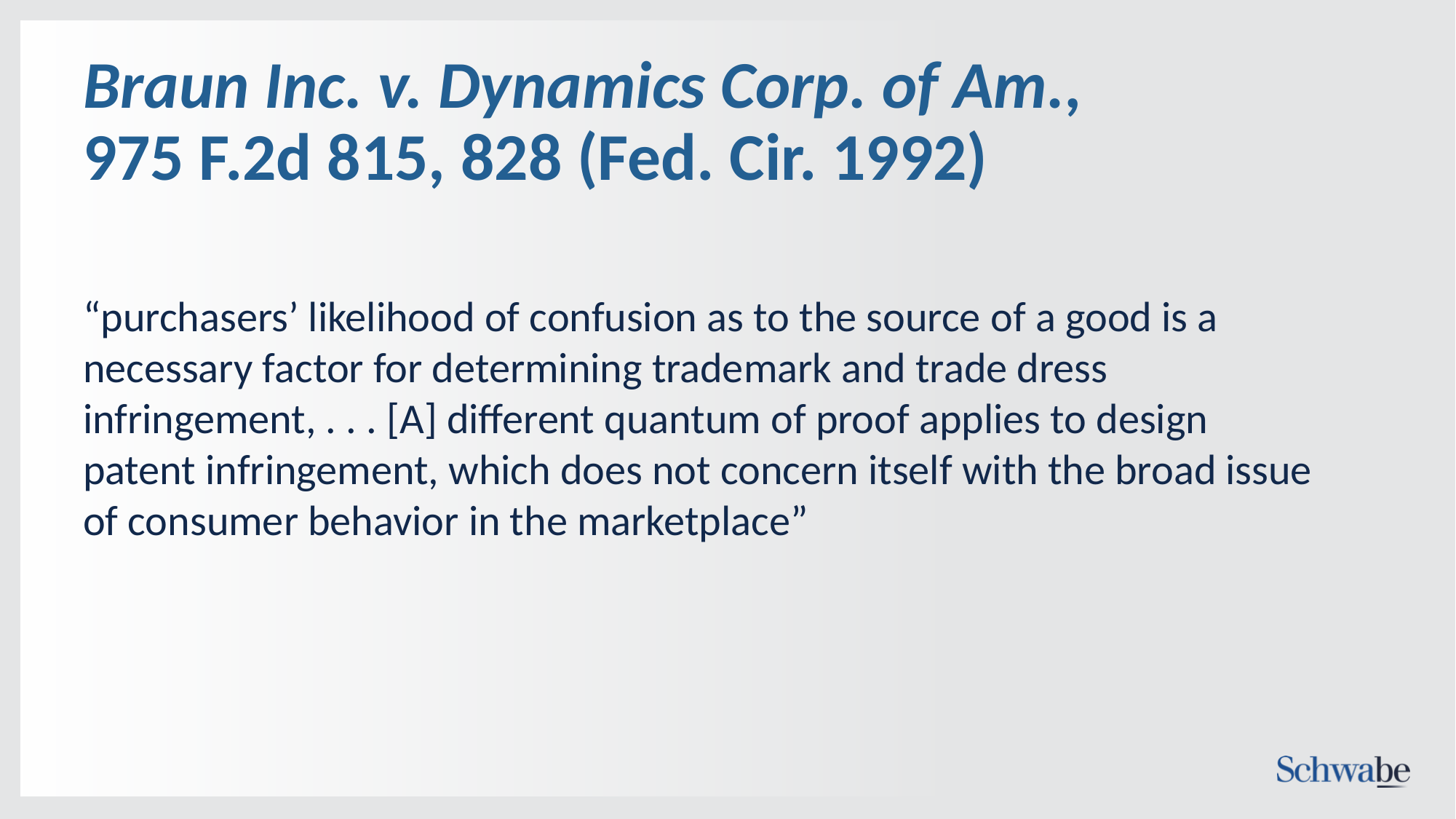

# Braun Inc. v. Dynamics Corp. of Am., 975 F.2d 815, 828 (Fed. Cir. 1992)

“purchasers’ likelihood of confusion as to the source of a good is a necessary factor for determining trademark and trade dress infringement, . . . [A] different quantum of proof applies to design patent infringement, which does not concern itself with the broad issue of consumer behavior in the marketplace”